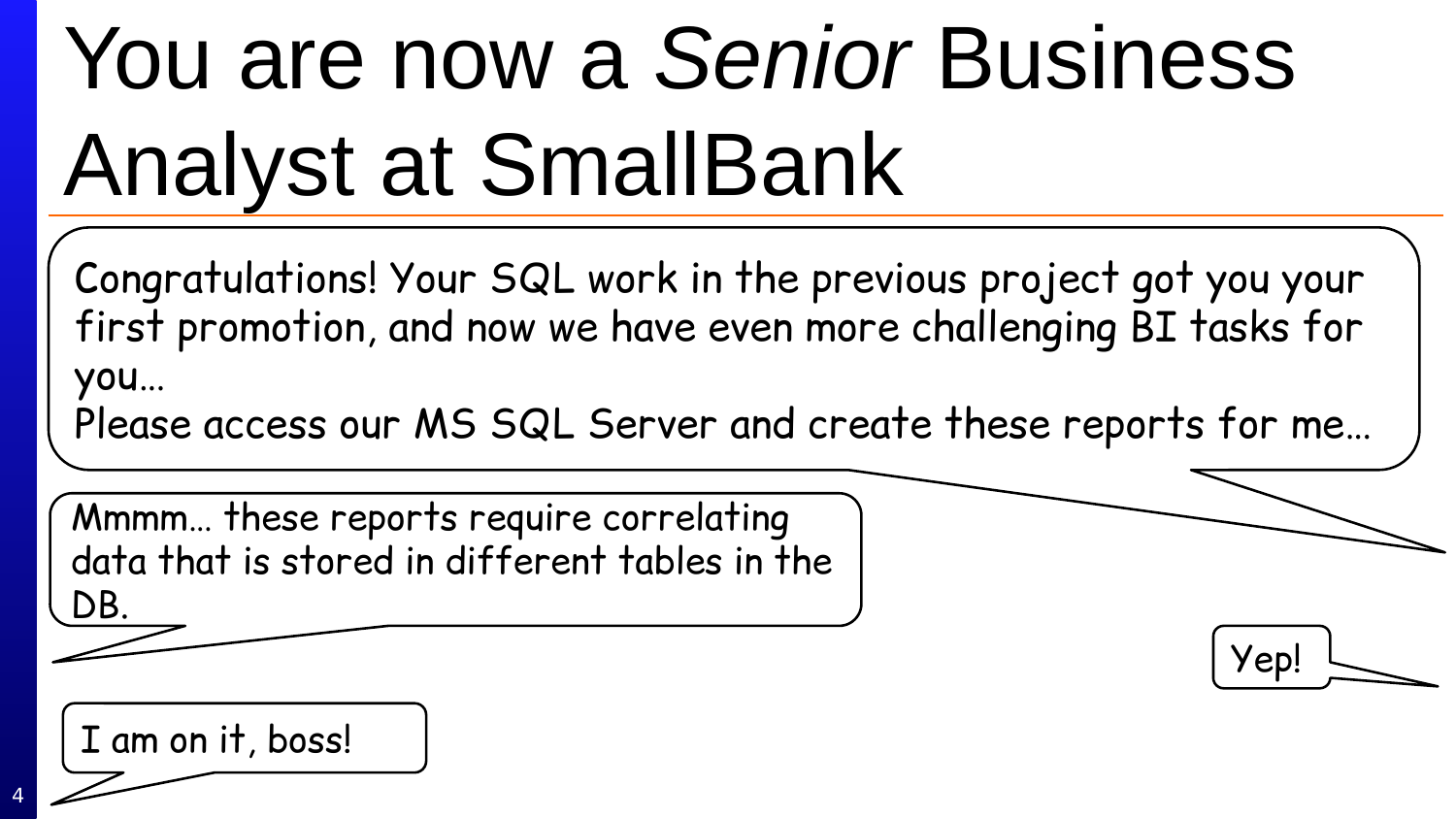

# You are now a Senior Business Analyst at SmallBank
Congratulations! Your SQL work in the previous project got you your first promotion, and now we have even more challenging BI tasks for you…
Please access our MS SQL Server and create these reports for me…
Mmmm… these reports require correlating data that is stored in different tables in the DB.
Yep!
I am on it, boss!
4